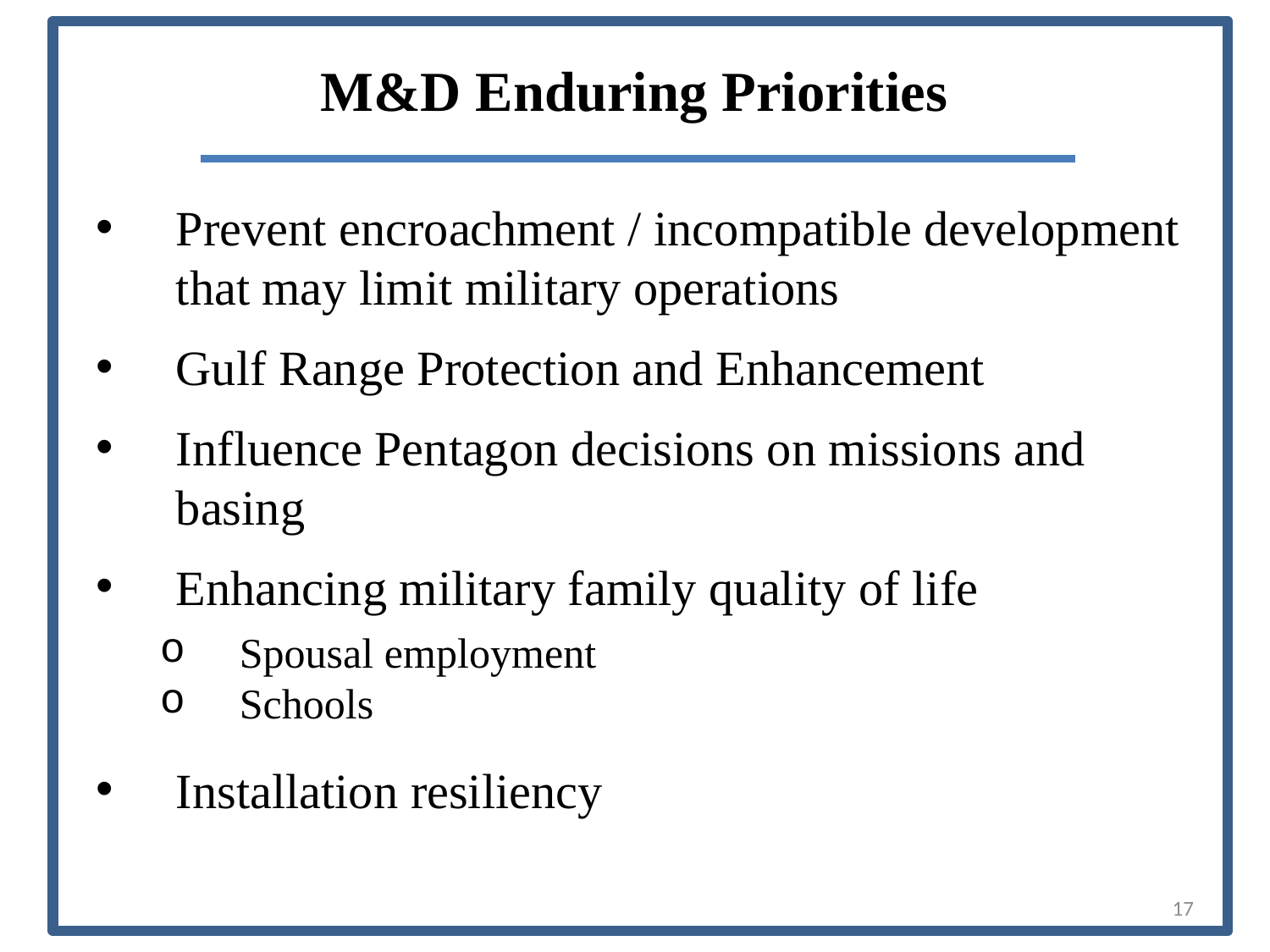

M&D Enduring Priorities
Prevent encroachment / incompatible development that may limit military operations
Gulf Range Protection and Enhancement
Influence Pentagon decisions on missions and basing
Enhancing military family quality of life
Spousal employment
Schools
Installation resiliency

17